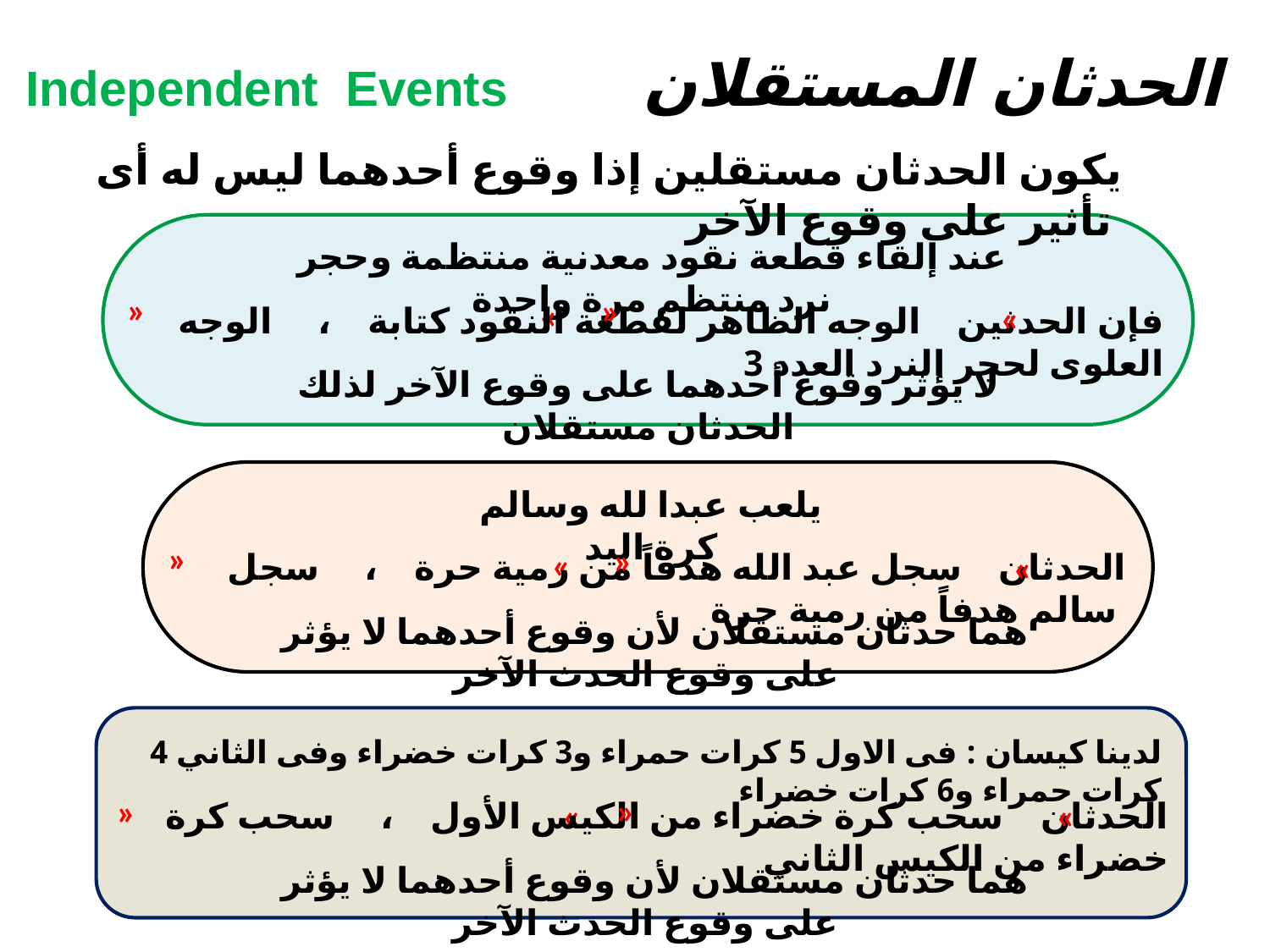

Independent  Events            الحدثان المستقلان
يكون الحدثان مستقلين إذا وقوع أحدهما ليس له أى تأثير على وقوع الآخر

عند إلقاء قطعة نقود معدنية منتظمة وحجر نرد منتظم مرة واحدة
«
«
فإن الحدثين    الوجه الظاهر لقطعة النقود كتابة    ،     الوجه العلوى لحجر النرد العدد 3
«
«
لا يؤثر وقوع أحدهما على وقوع الآخر لذلك الحدثان مستقلان

يلعب عبدا لله وسالم كرة اليد
«
الحدثان    سجل عبد الله هدفاً من رمية حرة    ،     سجل سالم هدفاً من رمية حرة
«
«
«
 هما حدثان مستقلان لأن وقوع أحدهما لا يؤثر على وقوع الحدث الآخر

لدينا كيسان : فى الاول 5 كرات حمراء و3 كرات خضراء وفى الثاني 4 كرات حمراء و6 كرات خضراء
«
الحدثان    سحب كرة خضراء من الكيس الأول    ،     سحب كرة خضراء من الكيس الثاني
«
«
«
 هما حدثان مستقلان لأن وقوع أحدهما لا يؤثر على وقوع الحدث الآخر